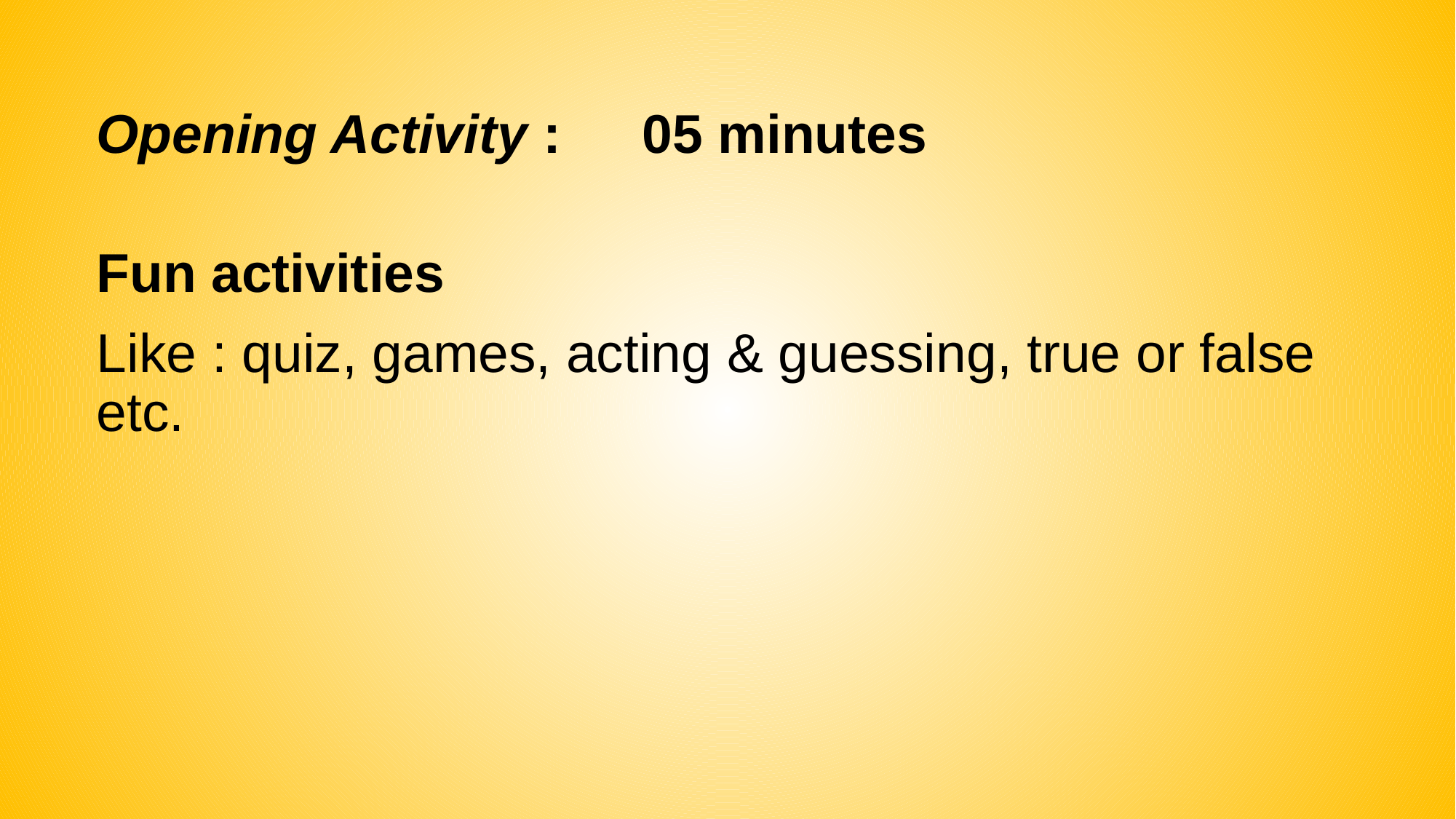

Opening Activity :	05 minutes

Fun activities
Like : quiz, games, acting & guessing, true or false etc.